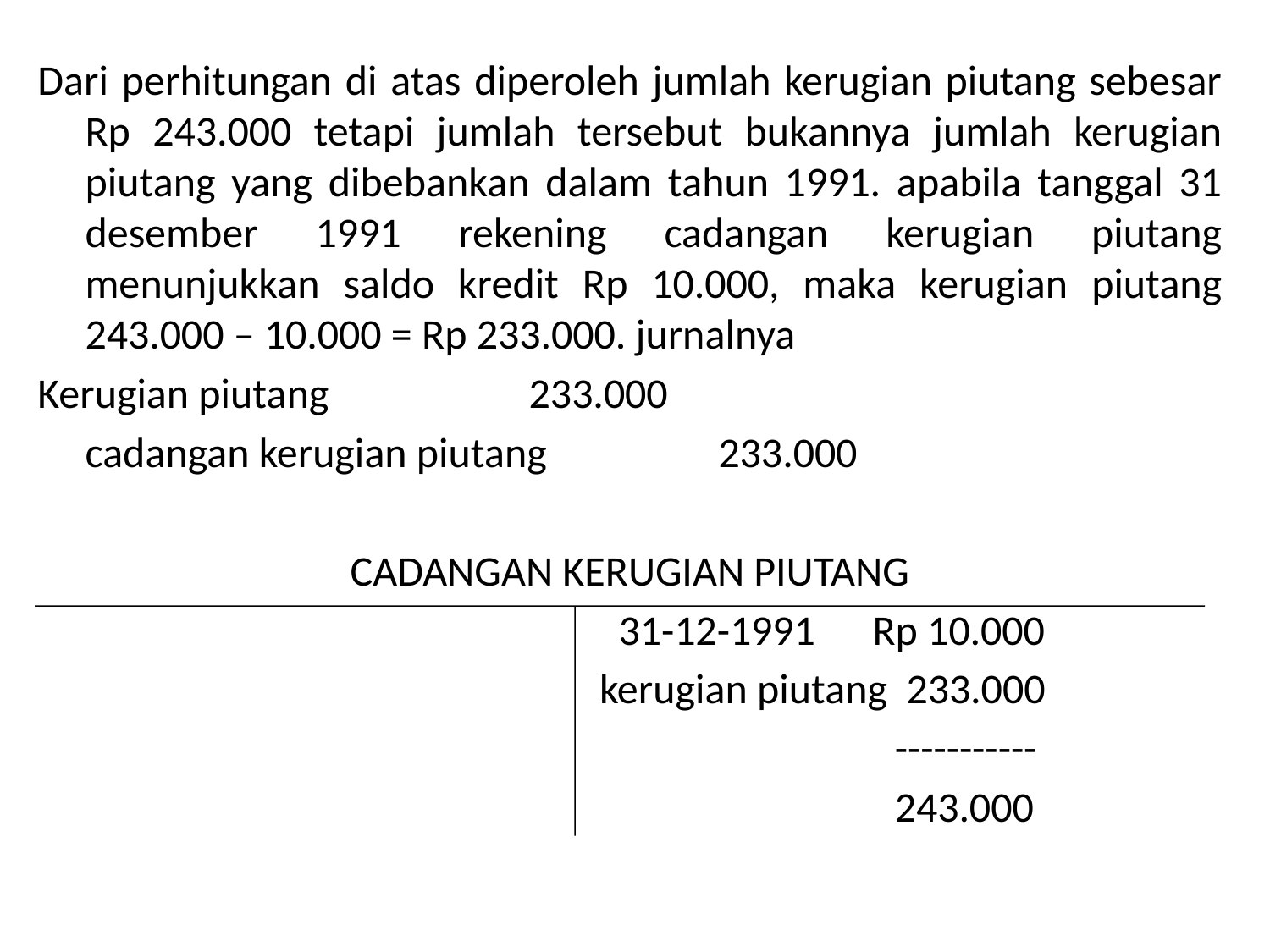

Dari perhitungan di atas diperoleh jumlah kerugian piutang sebesar Rp 243.000 tetapi jumlah tersebut bukannya jumlah kerugian piutang yang dibebankan dalam tahun 1991. apabila tanggal 31 desember 1991 rekening cadangan kerugian piutang menunjukkan saldo kredit Rp 10.000, maka kerugian piutang 243.000 – 10.000 = Rp 233.000. jurnalnya
Kerugian piutang                     233.000
     cadangan kerugian piutang                  233.000

CADANGAN KERUGIAN PIUTANG
                                                             31-12-1991      Rp 10.000
                                                           kerugian piutang  233.000
                                                                                          -----------
                                                                                          243.000